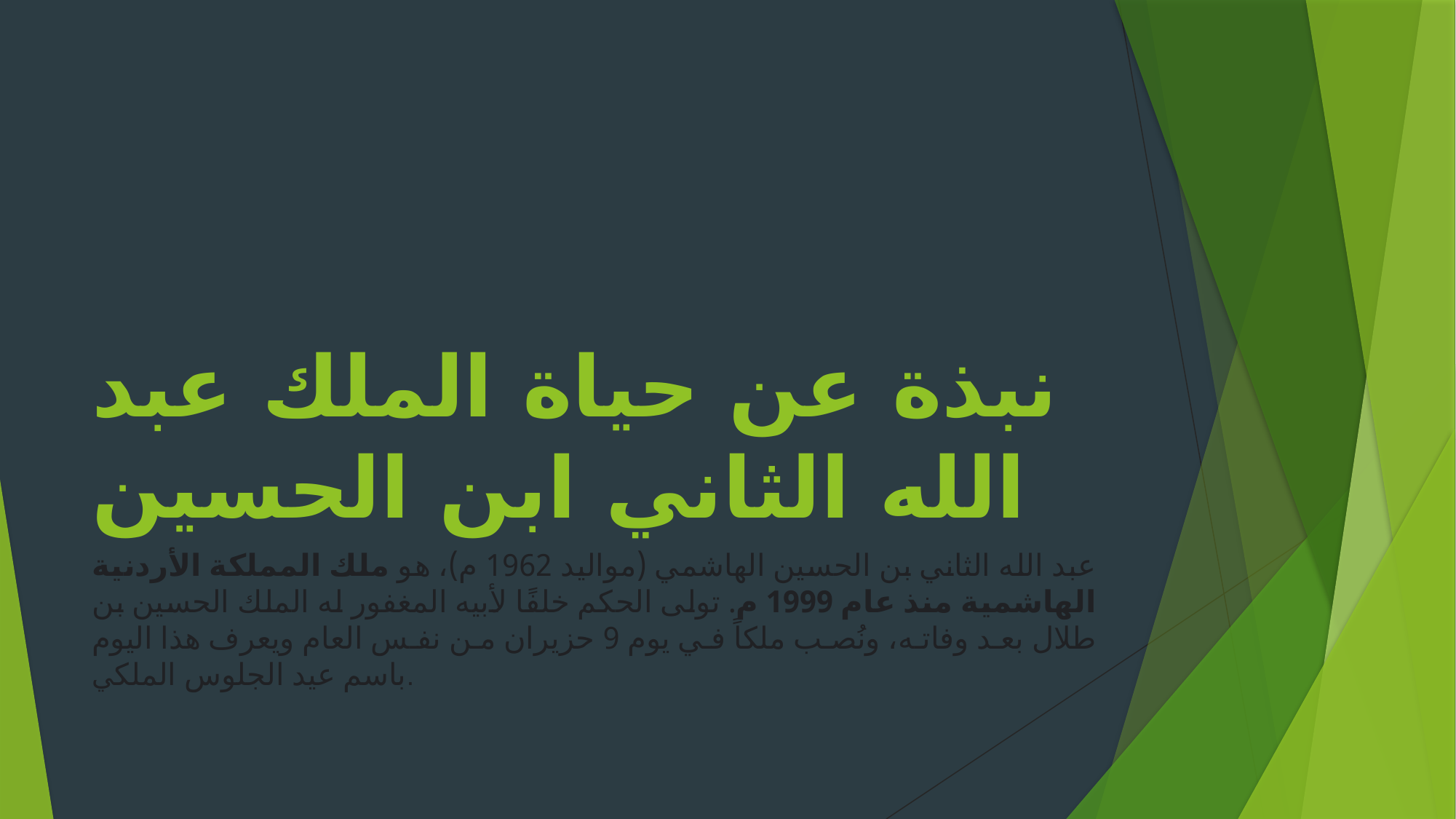

# نبذة عن حياة الملك عبد الله الثاني ابن الحسين
عبد الله الثاني بن الحسين الهاشمي (مواليد 1962 م)، هو ملك المملكة الأردنية الهاشمية منذ عام 1999 م. تولى الحكم خلفًا لأبيه المغفور له الملك الحسين بن طلال بعد وفاته، ونُصب ملكاً في يوم 9 حزيران من نفس العام ويعرف هذا اليوم باسم عيد الجلوس الملكي.